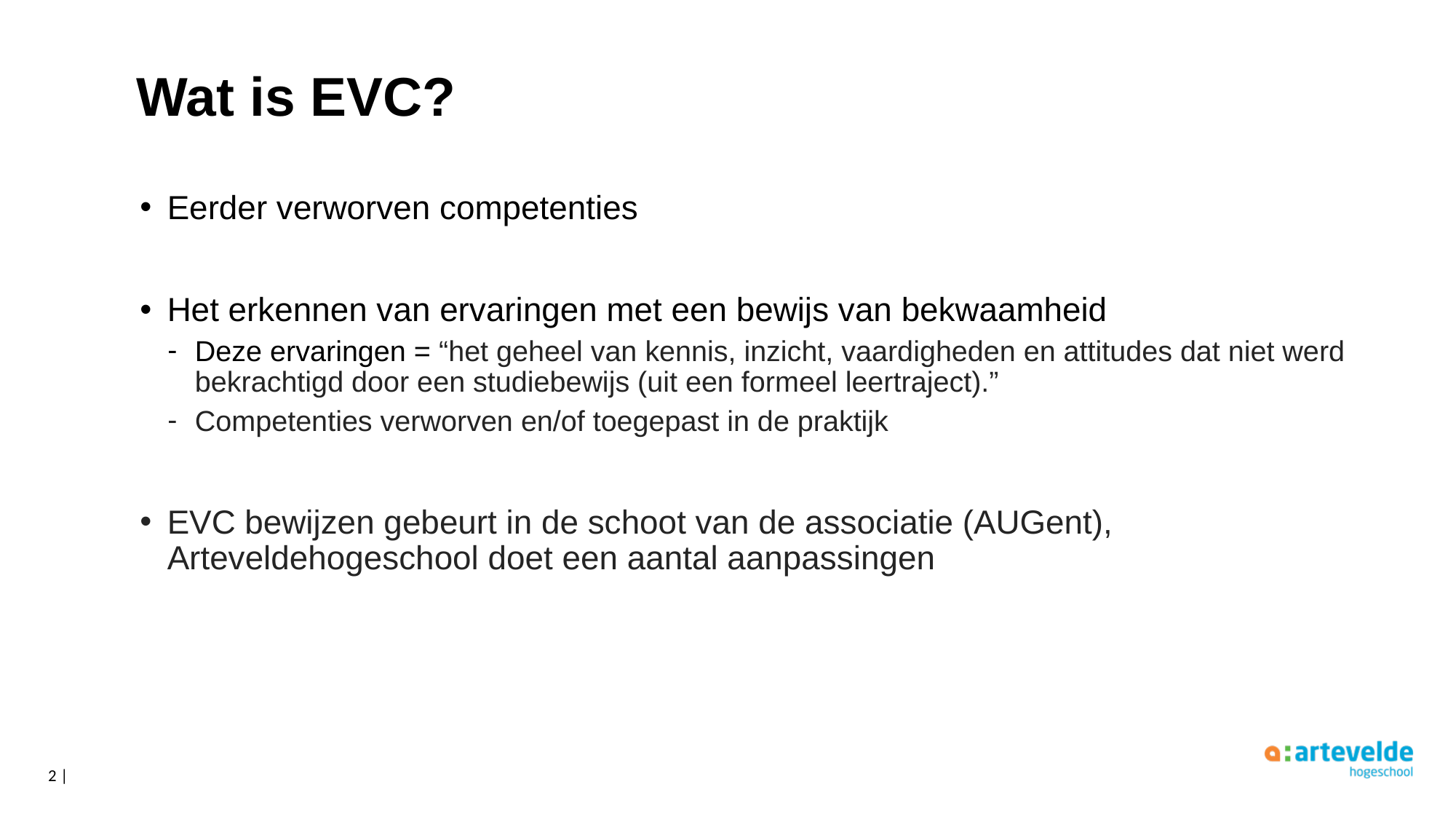

# Wat is EVC?
Eerder verworven competenties

Het erkennen van ervaringen met een bewijs van bekwaamheid
Deze ervaringen = “het geheel van kennis, inzicht, vaardigheden en attitudes dat niet werd bekrachtigd door een studiebewijs (uit een formeel leertraject).”
Competenties verworven en/of toegepast in de praktijk

EVC bewijzen gebeurt in de schoot van de associatie (AUGent), Arteveldehogeschool doet een aantal aanpassingen
2 |